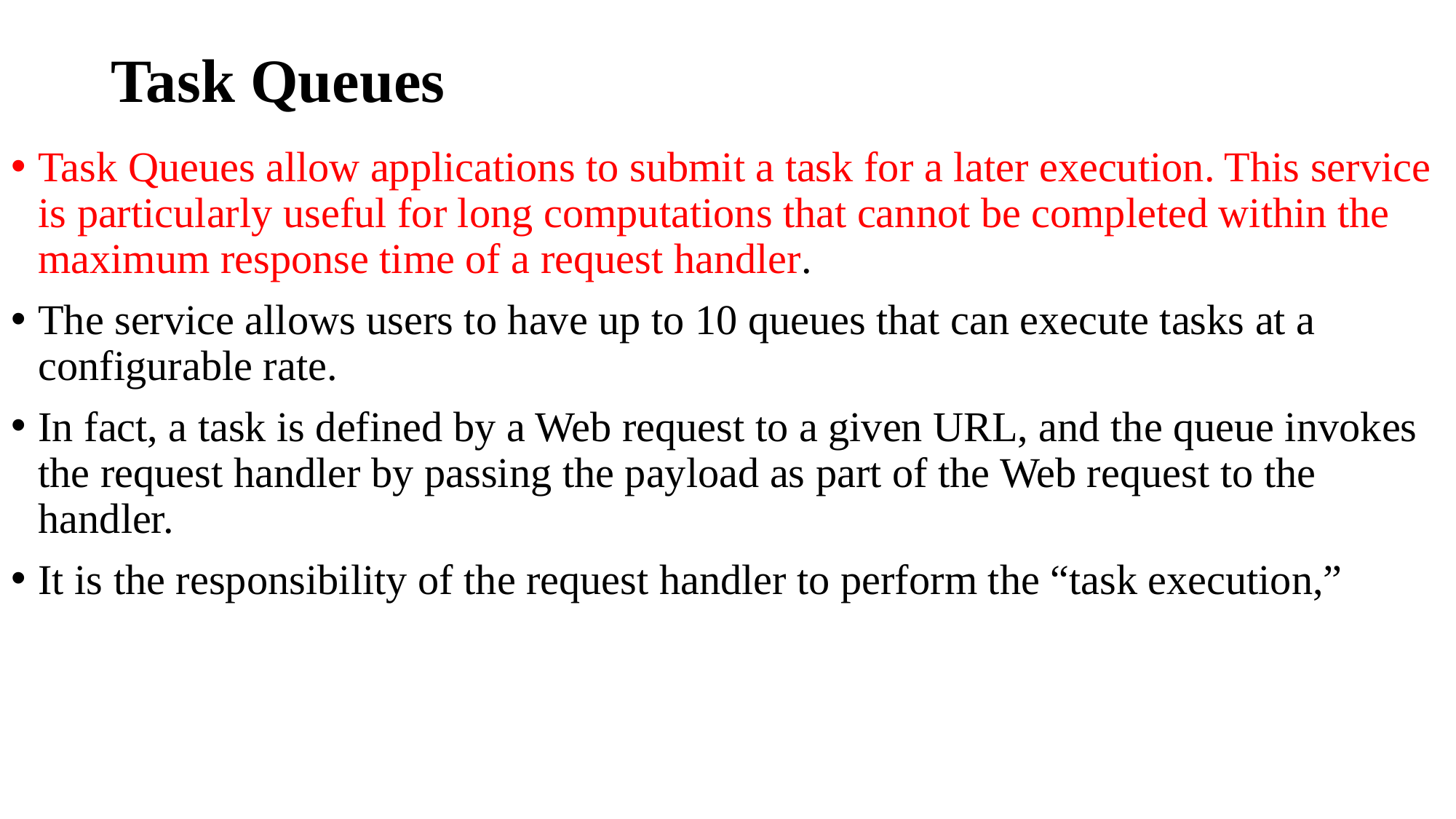

# Task Queues
Task Queues allow applications to submit a task for a later execution. This service is particularly useful for long computations that cannot be completed within the maximum response time of a request handler.
The service allows users to have up to 10 queues that can execute tasks at a configurable rate.
In fact, a task is defined by a Web request to a given URL, and the queue invokes the request handler by passing the payload as part of the Web request to the handler.
It is the responsibility of the request handler to perform the “task execution,”